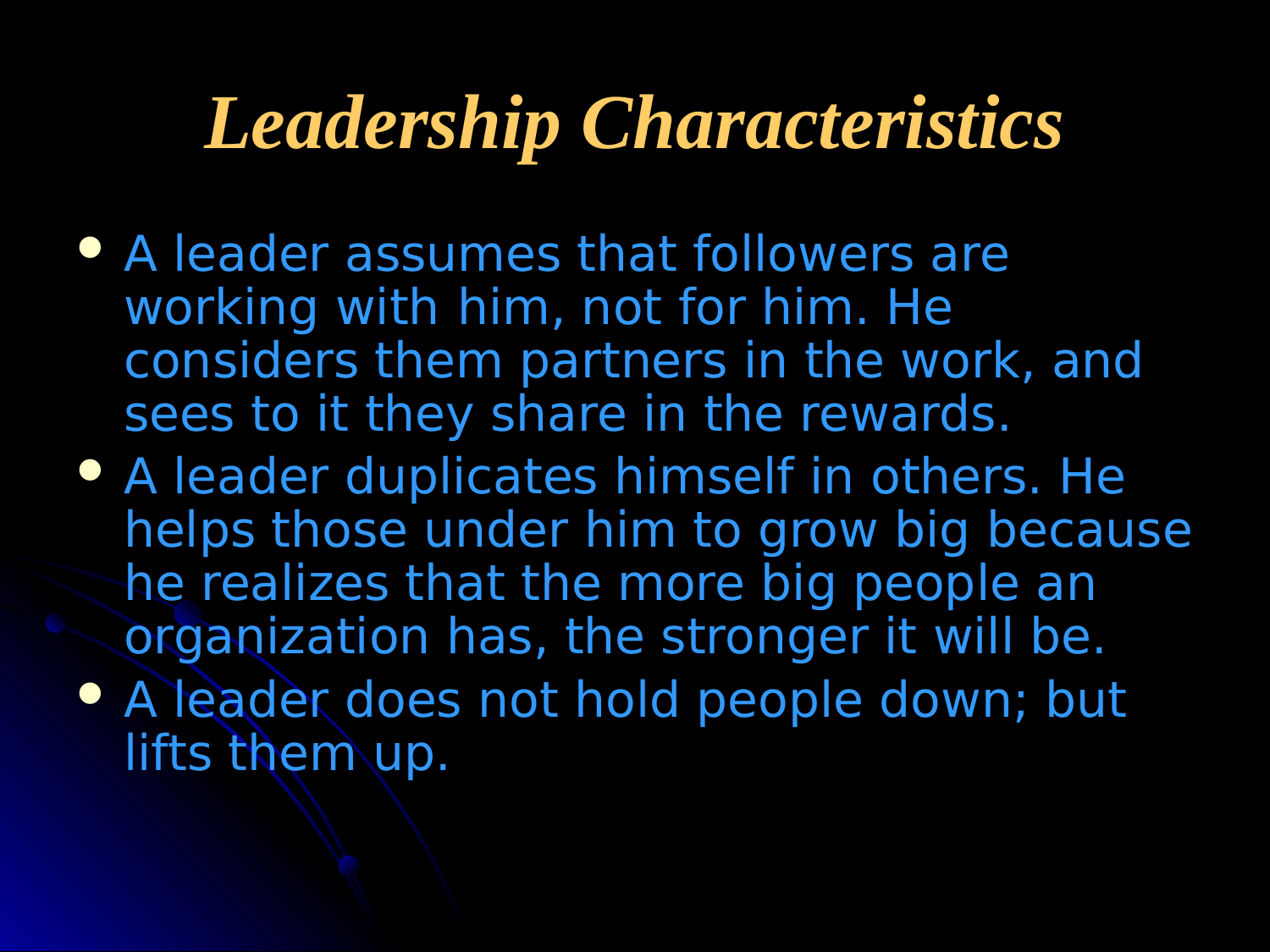

# Leadership Characteristics
A leader assumes that followers are working with him, not for him. He considers them partners in the work, and sees to it they share in the rewards.
A leader duplicates himself in others. He helps those under him to grow big because he realizes that the more big people an organization has, the stronger it will be.
A leader does not hold people down; but lifts them up.